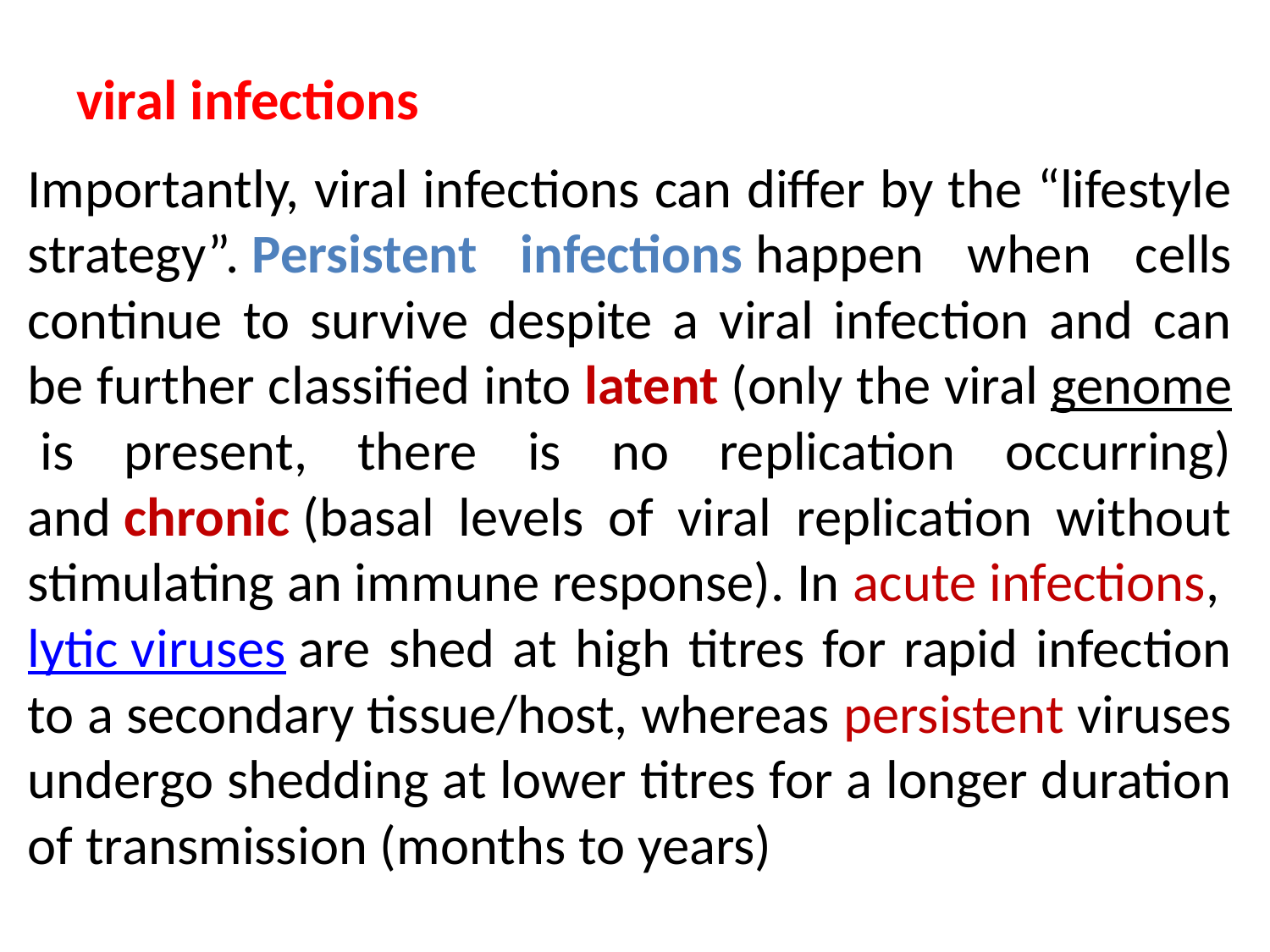

# viral infections
Importantly, viral infections can differ by the “lifestyle strategy”. Persistent infections happen when cells continue to survive despite a viral infection and can be further classified into latent (only the viral genome is present, there is no replication occurring) and chronic (basal levels of viral replication without stimulating an immune response). In acute infections, lytic viruses are shed at high titres for rapid infection to a secondary tissue/host, whereas persistent viruses undergo shedding at lower titres for a longer duration of transmission (months to years)